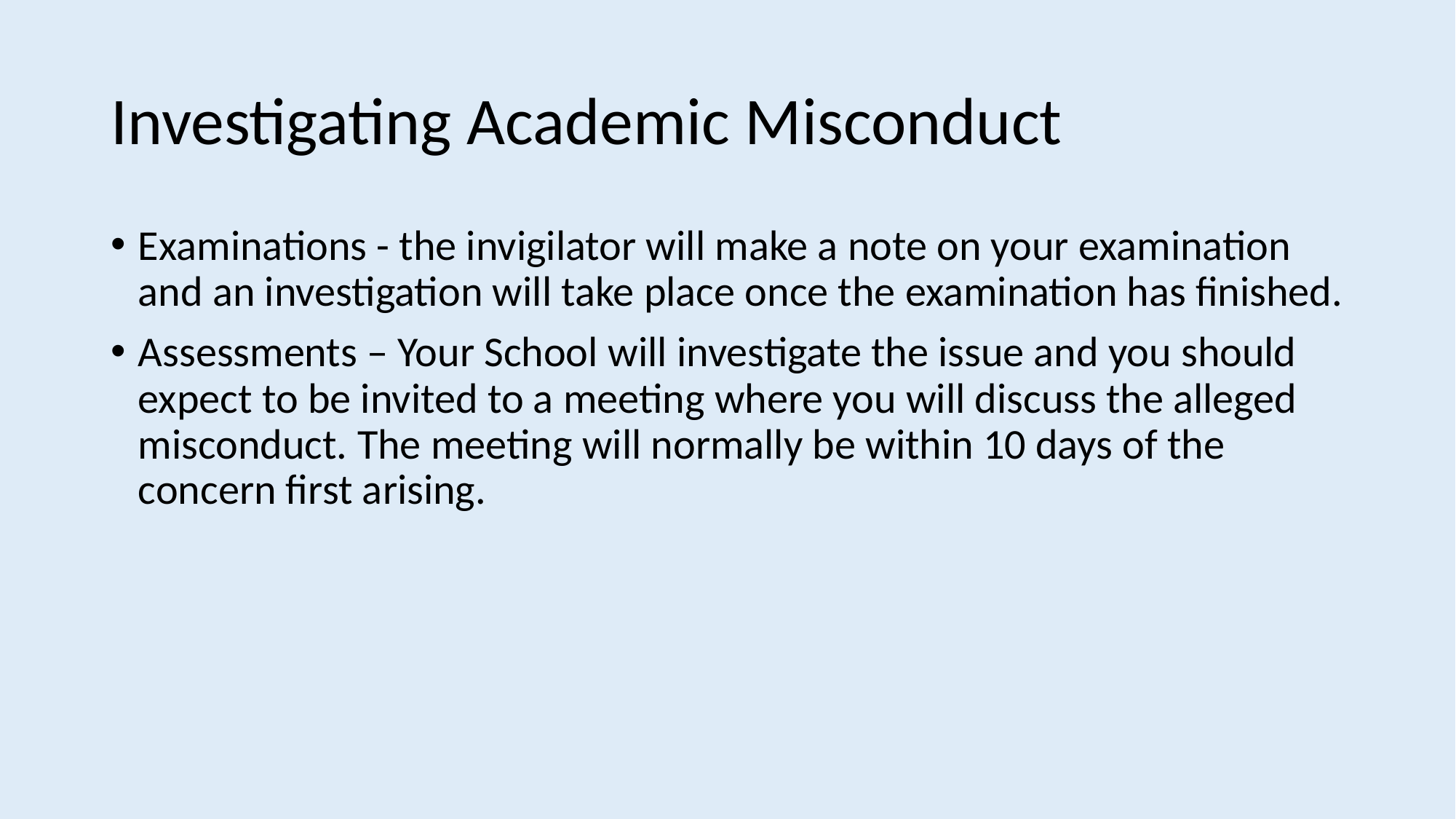

# Investigating Academic Misconduct
Examinations - the invigilator will make a note on your examination and an investigation will take place once the examination has finished.
Assessments – Your School will investigate the issue and you should expect to be invited to a meeting where you will discuss the alleged misconduct. The meeting will normally be within 10 days of the concern first arising.